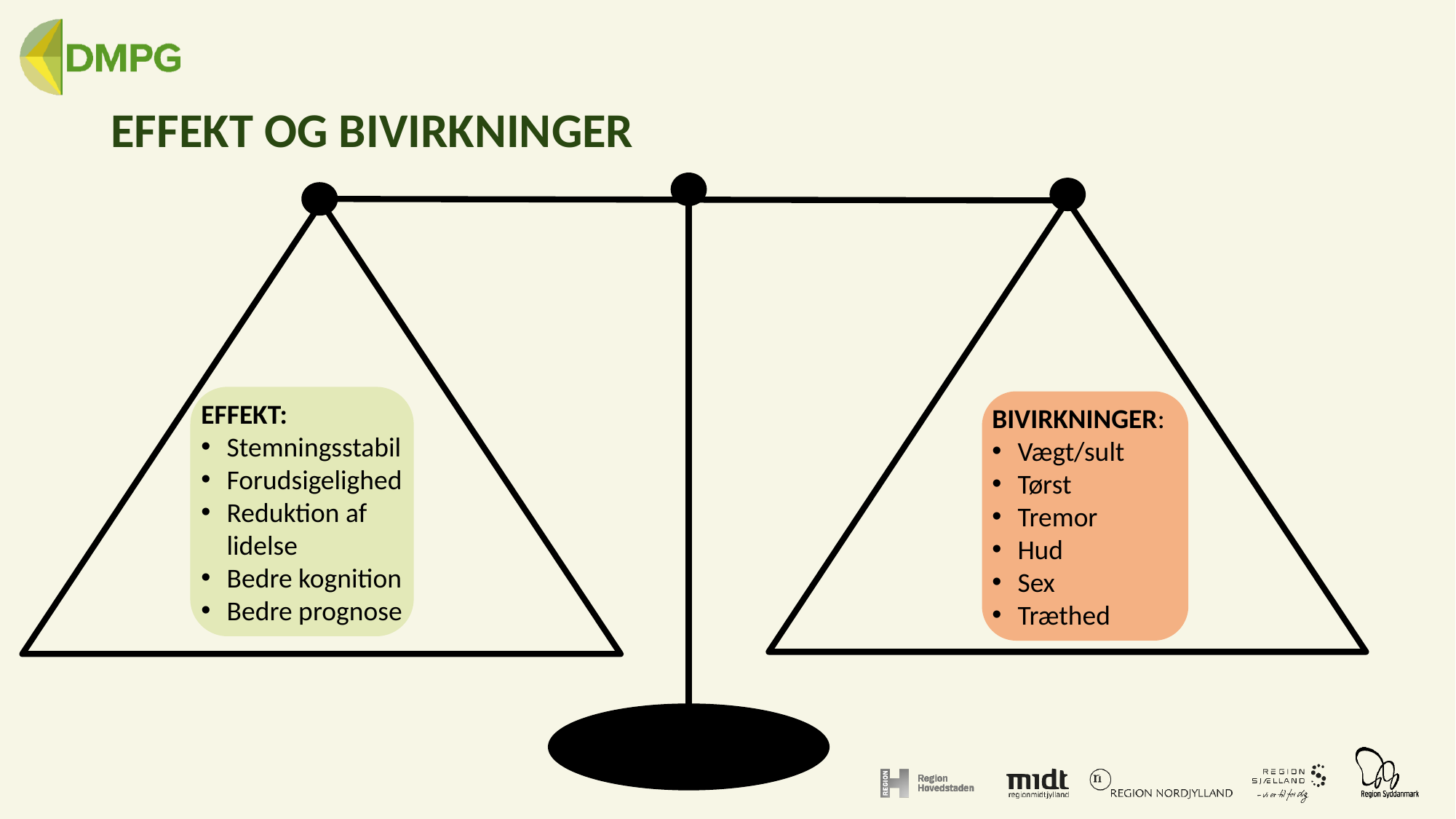

# EFFEKT OG BIVIRKNINGER

EFFEKT:
Stemningsstabil
Forudsigelighed
Reduktion af lidelse
Bedre kognition
Bedre prognose
BIVIRKNINGER:
Vægt/sult
Tørst
Tremor
Hud
Sex
Træthed